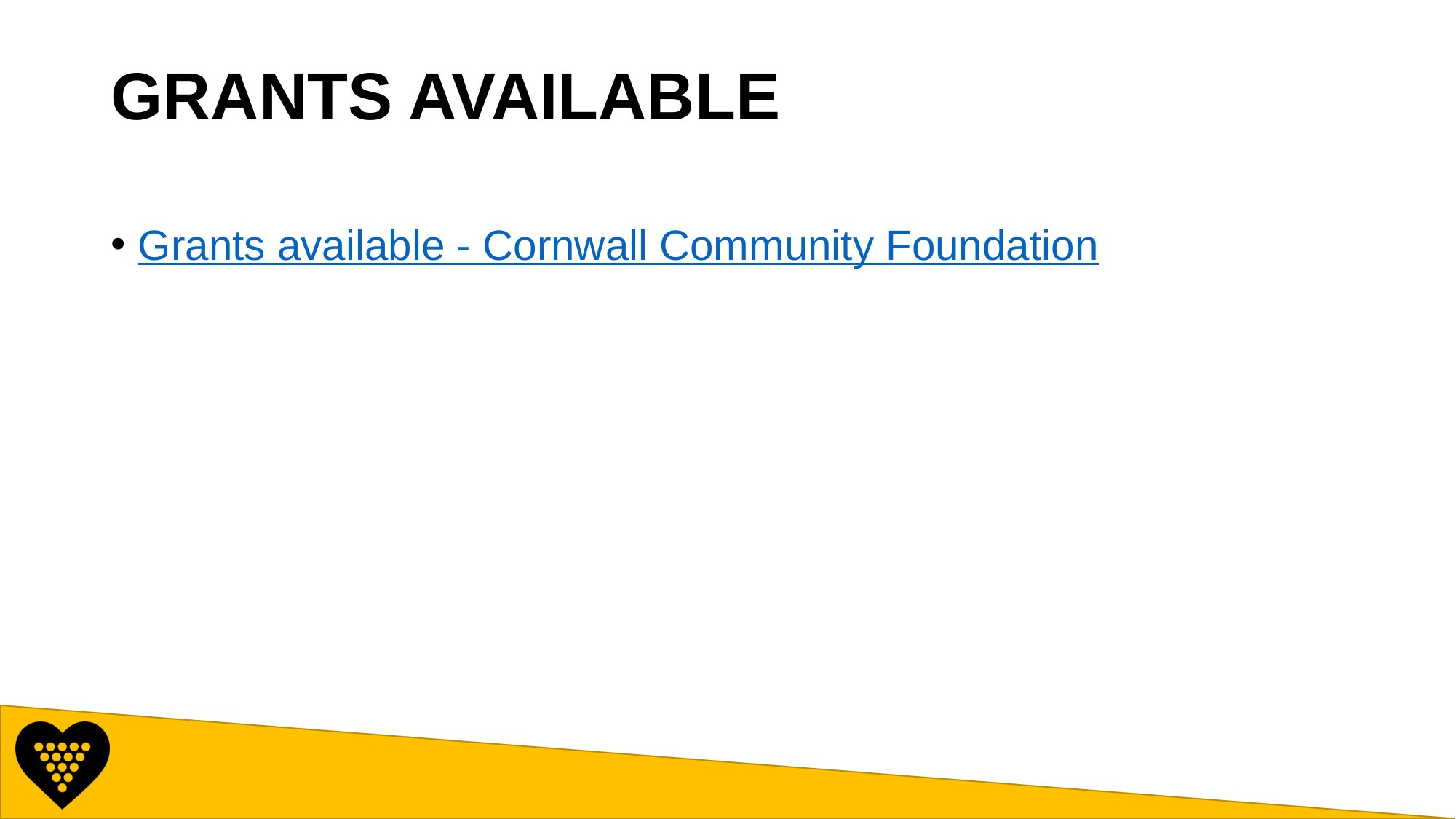

# GRANTS AVAILABLE
Grants available - Cornwall Community Foundation